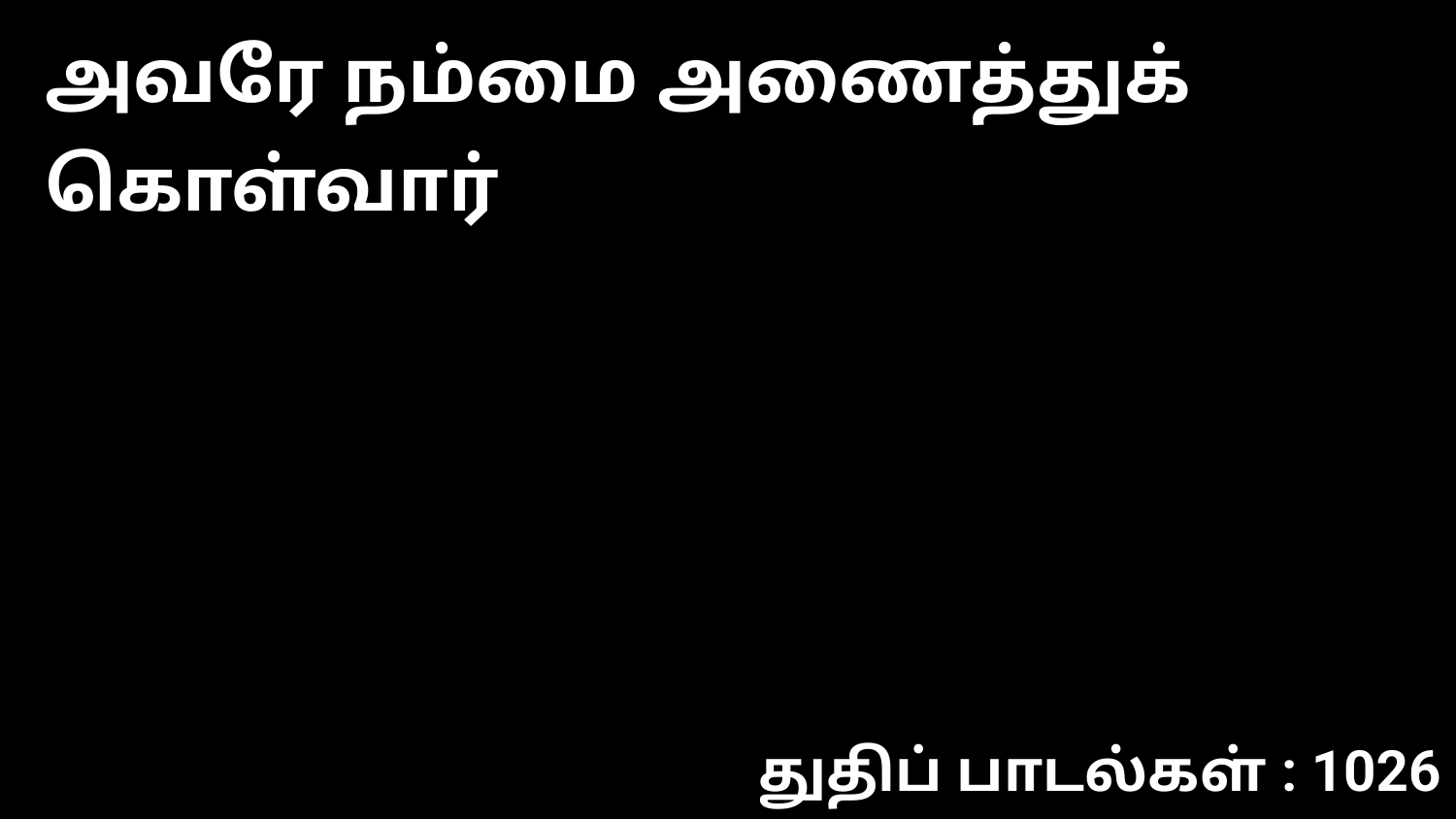

அவரே நம்மை அணைத்துக் கொள்வார்
துதிப் பாடல்கள் : 1026